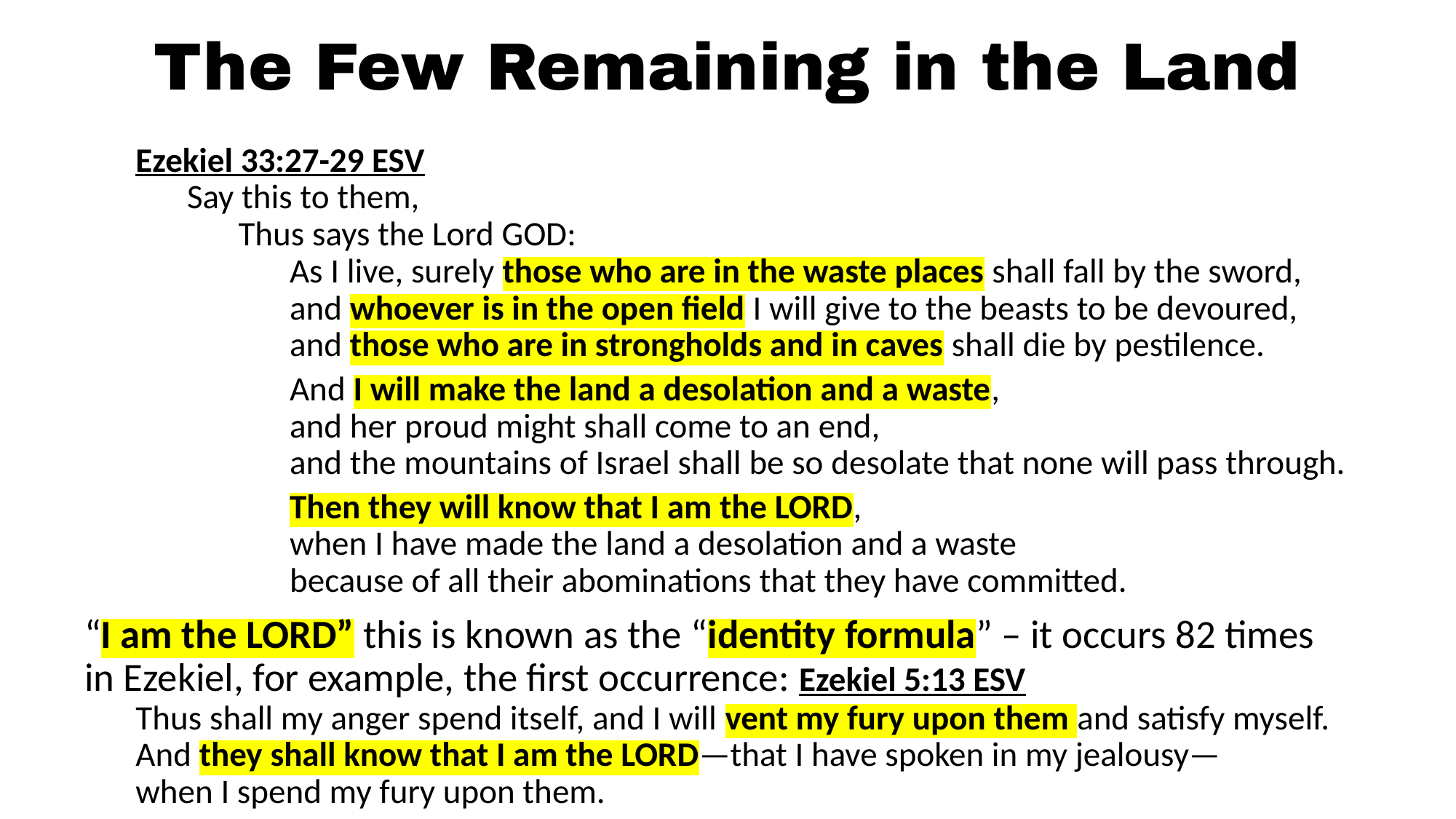

# The Few Remaining in the Land
Ezekiel 33:27-29 ESV
Say this to them,
Thus says the Lord GOD:
As I live, surely those who are in the waste places shall fall by the sword,
and whoever is in the open field I will give to the beasts to be devoured,
and those who are in strongholds and in caves shall die by pestilence.
And I will make the land a desolation and a waste,
and her proud might shall come to an end,
and the mountains of Israel shall be so desolate that none will pass through.
Then they will know that I am the LORD,
when I have made the land a desolation and a waste
because of all their abominations that they have committed.
“I am the LORD” this is known as the “identity formula” – it occurs 82 times
in Ezekiel, for example, the first occurrence: Ezekiel 5:13 ESV
Thus shall my anger spend itself, and I will vent my fury upon them and satisfy myself.
And they shall know that I am the LORD—that I have spoken in my jealousy—
when I spend my fury upon them.